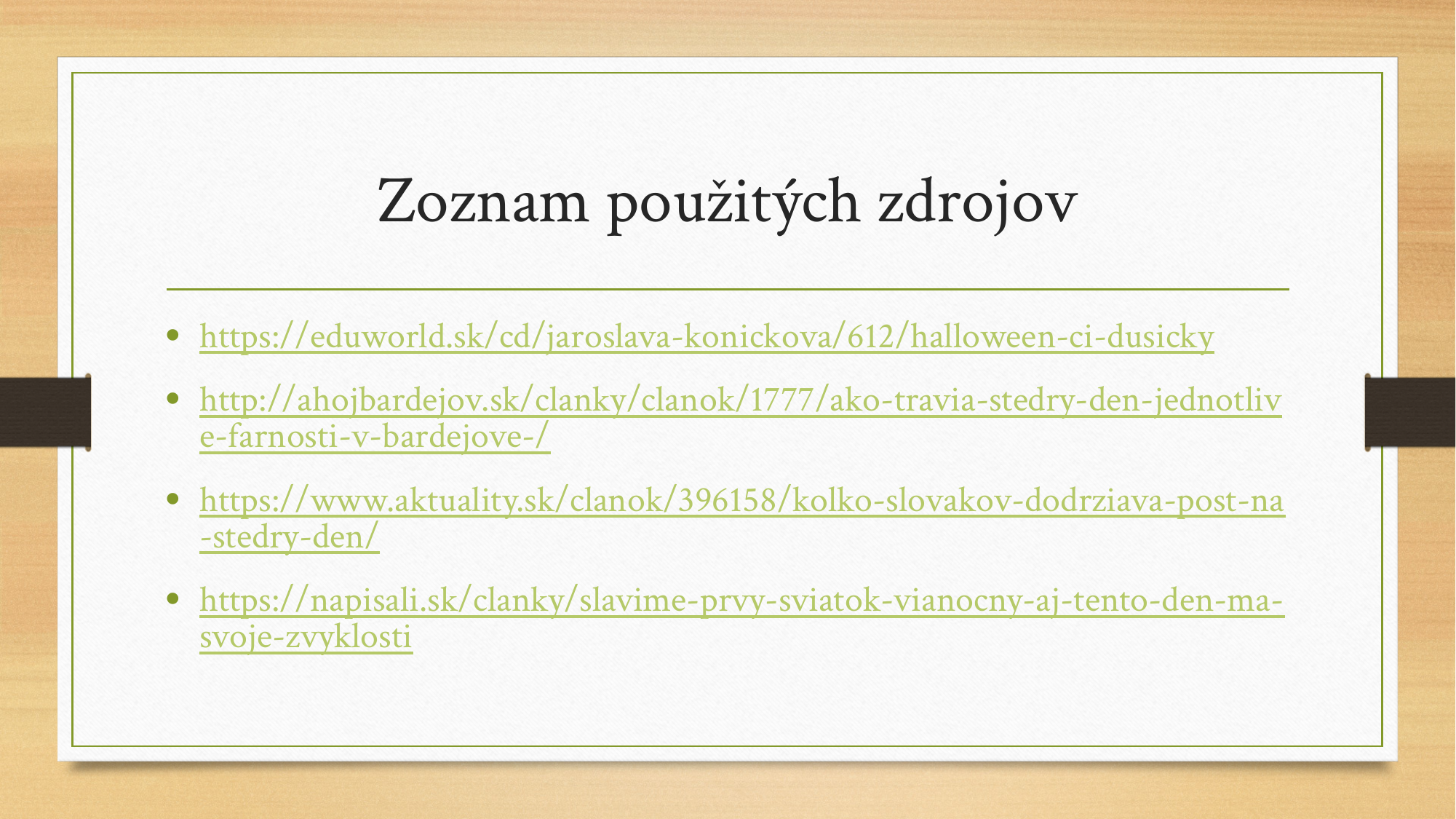

# Zoznam použitých zdrojov
https://eduworld.sk/cd/jaroslava-konickova/612/halloween-ci-dusicky
http://ahojbardejov.sk/clanky/clanok/1777/ako-travia-stedry-den-jednotlive-farnosti-v-bardejove-/
https://www.aktuality.sk/clanok/396158/kolko-slovakov-dodrziava-post-na-stedry-den/
https://napisali.sk/clanky/slavime-prvy-sviatok-vianocny-aj-tento-den-ma-svoje-zvyklosti